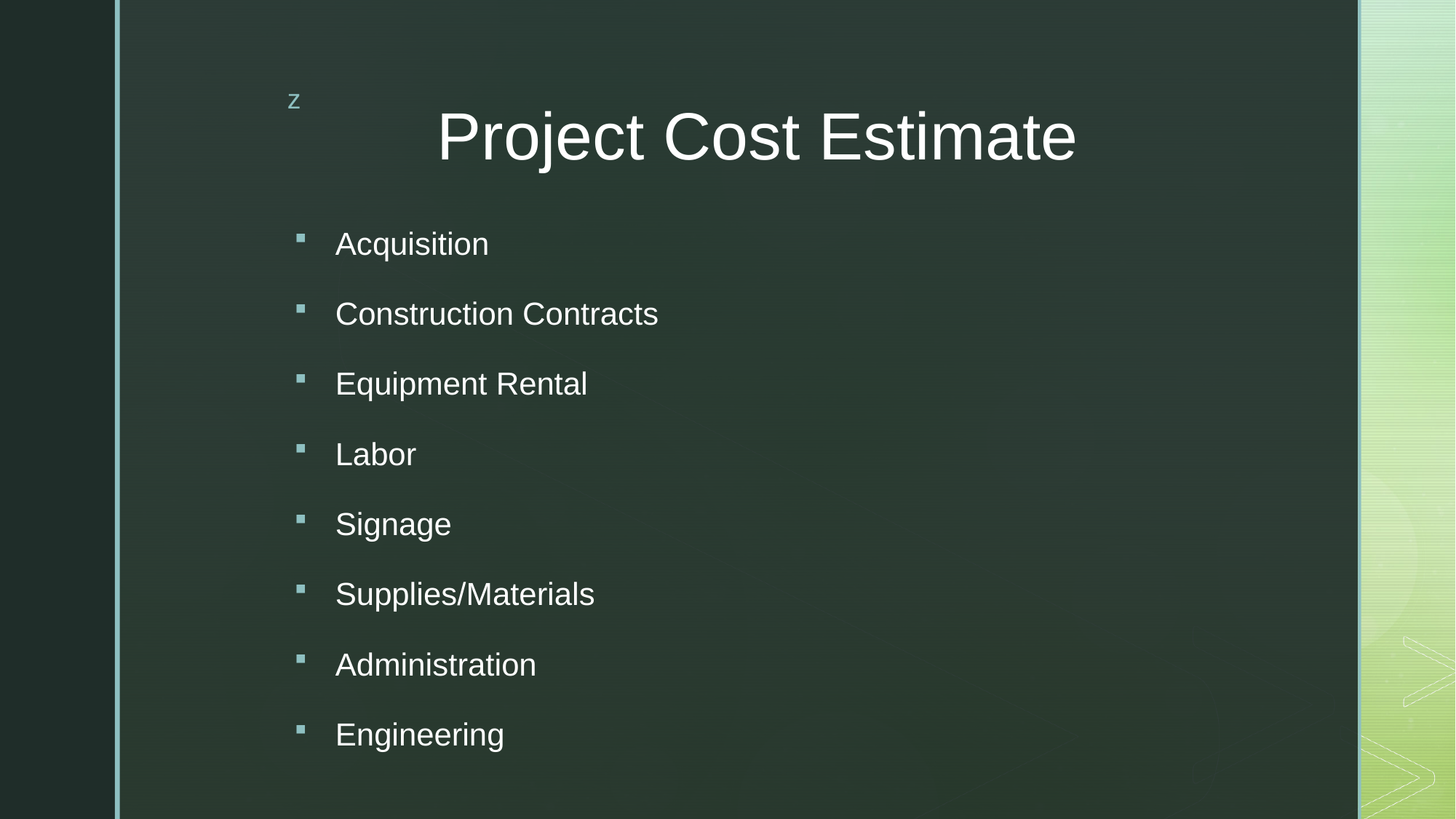

# Project Cost Estimate
Acquisition
Construction Contracts
Equipment Rental
Labor
Signage
Supplies/Materials
Administration
Engineering